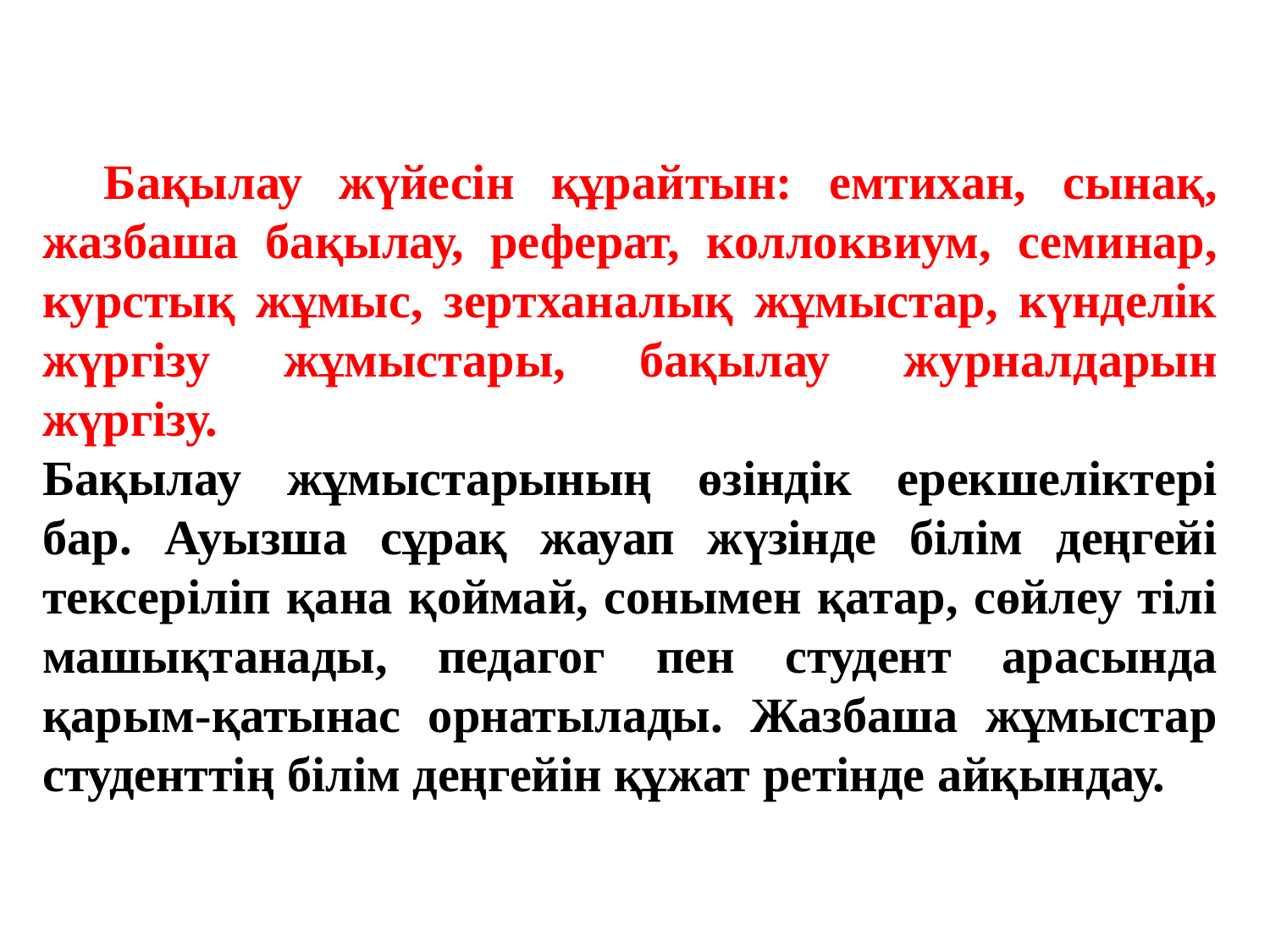

# Бақылау жүйесін құрайтын: емтихан, сынақ, жазбаша бақылау, реферат, коллоквиум, семинар, курстық жұмыс, зертханалық жұмыстар, күнделік жүргізу жұмыстары, бақылау журналдарын жүргізу. Бақылау жұмыстарының өзіндік ерекшеліктері бар. Ауызша сұрақ жауап жүзінде білім деңгейі тексеріліп қана қоймай, сонымен қатар, сөйлеу тілі машықтанады, педагог пен студент арасында қарым-қатынас орнатылады. Жазбаша жұмыстар студенттің білім деңгейін құжат ретінде айқындау.